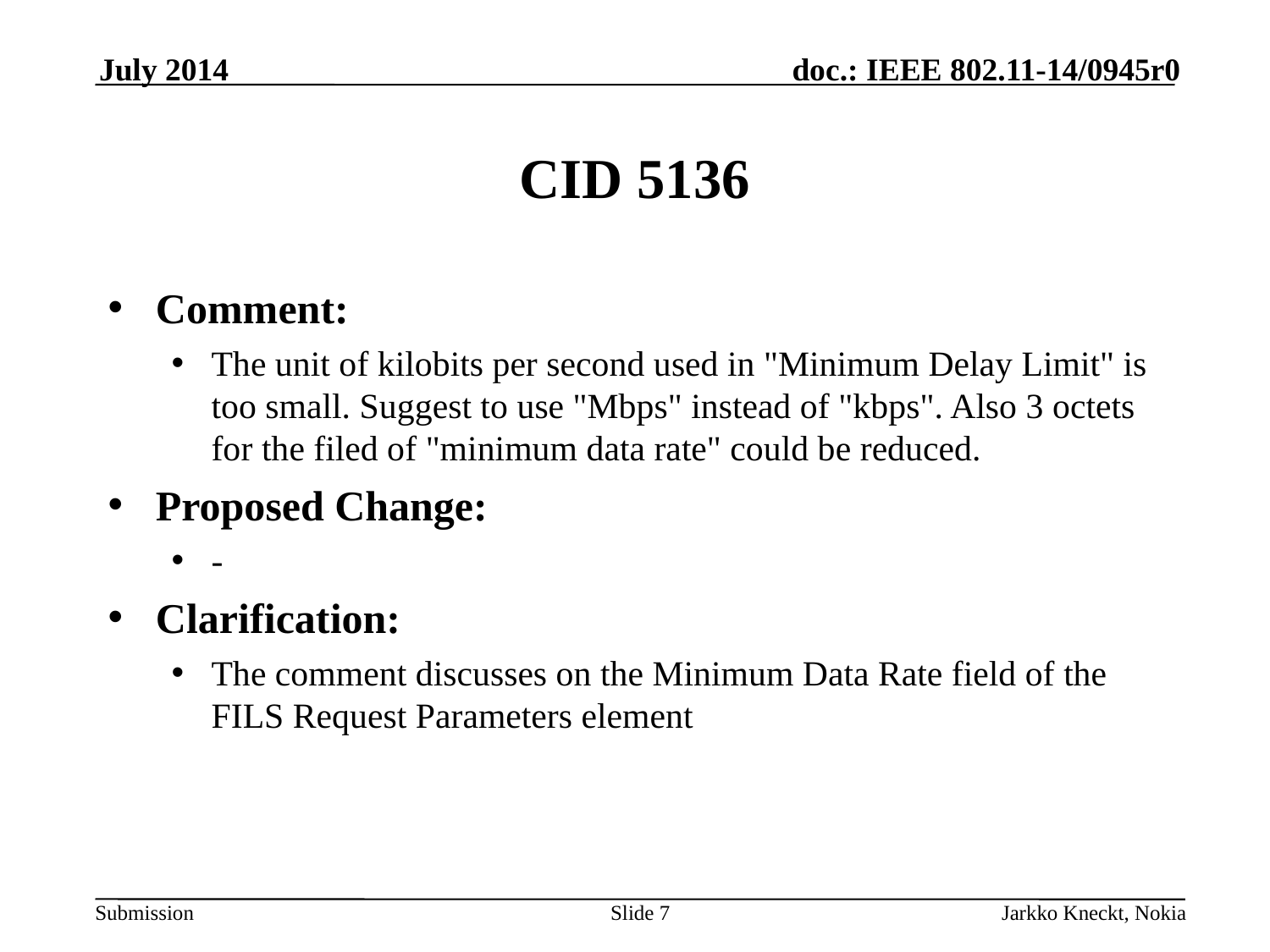

July 2014
# CID 5136
Comment:
The unit of kilobits per second used in "Minimum Delay Limit" is too small. Suggest to use "Mbps" instead of "kbps". Also 3 octets for the filed of "minimum data rate" could be reduced.
Proposed Change:
-
Clarification:
The comment discusses on the Minimum Data Rate field of the FILS Request Parameters element
Slide 7
Jarkko Kneckt, Nokia